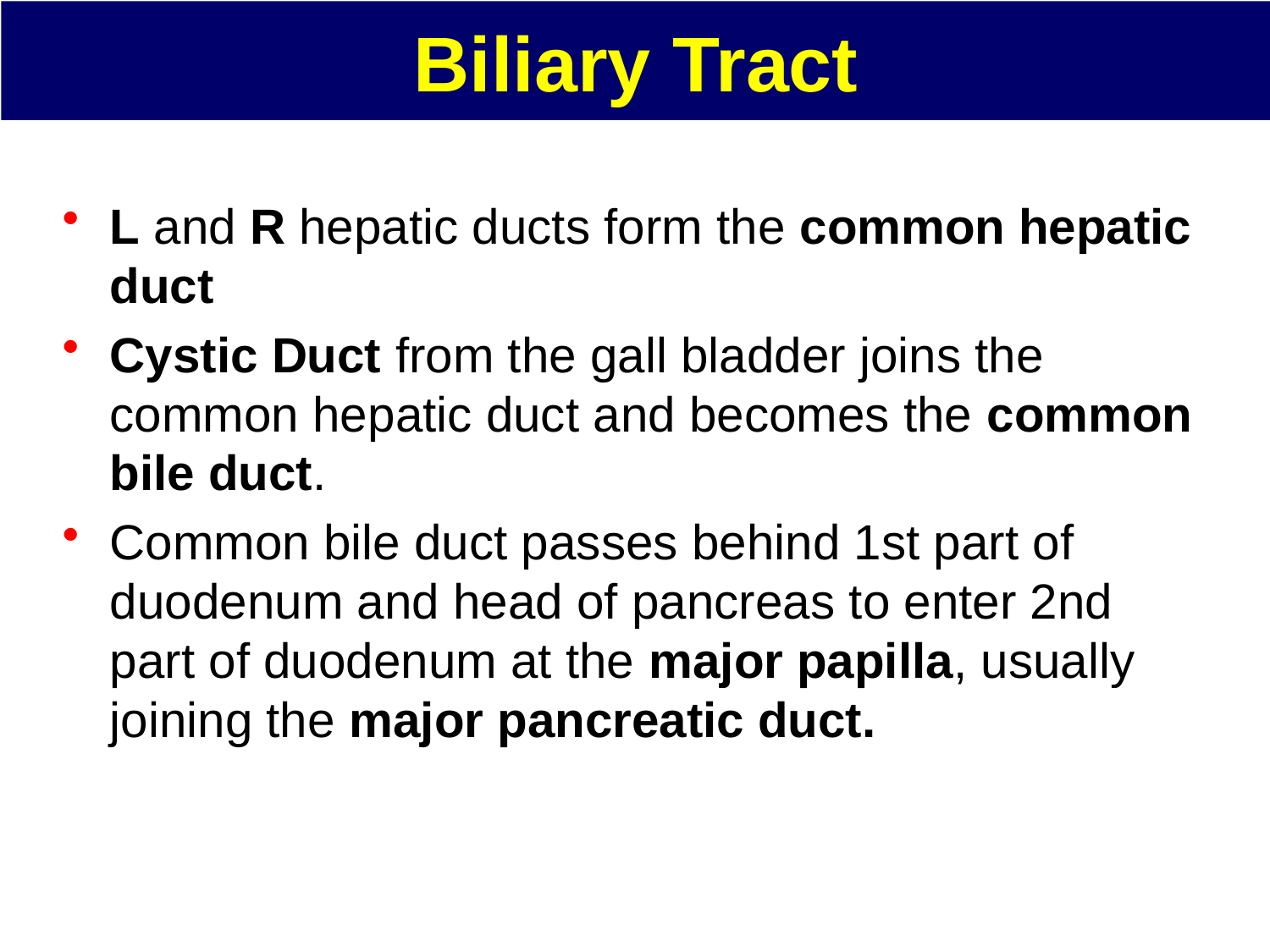

# Biliary Tract
L and R hepatic ducts form the common hepatic duct
Cystic Duct from the gall bladder joins the common hepatic duct and becomes the common bile duct.
Common bile duct passes behind 1st part of duodenum and head of pancreas to enter 2nd part of duodenum at the major papilla, usually joining the major pancreatic duct.